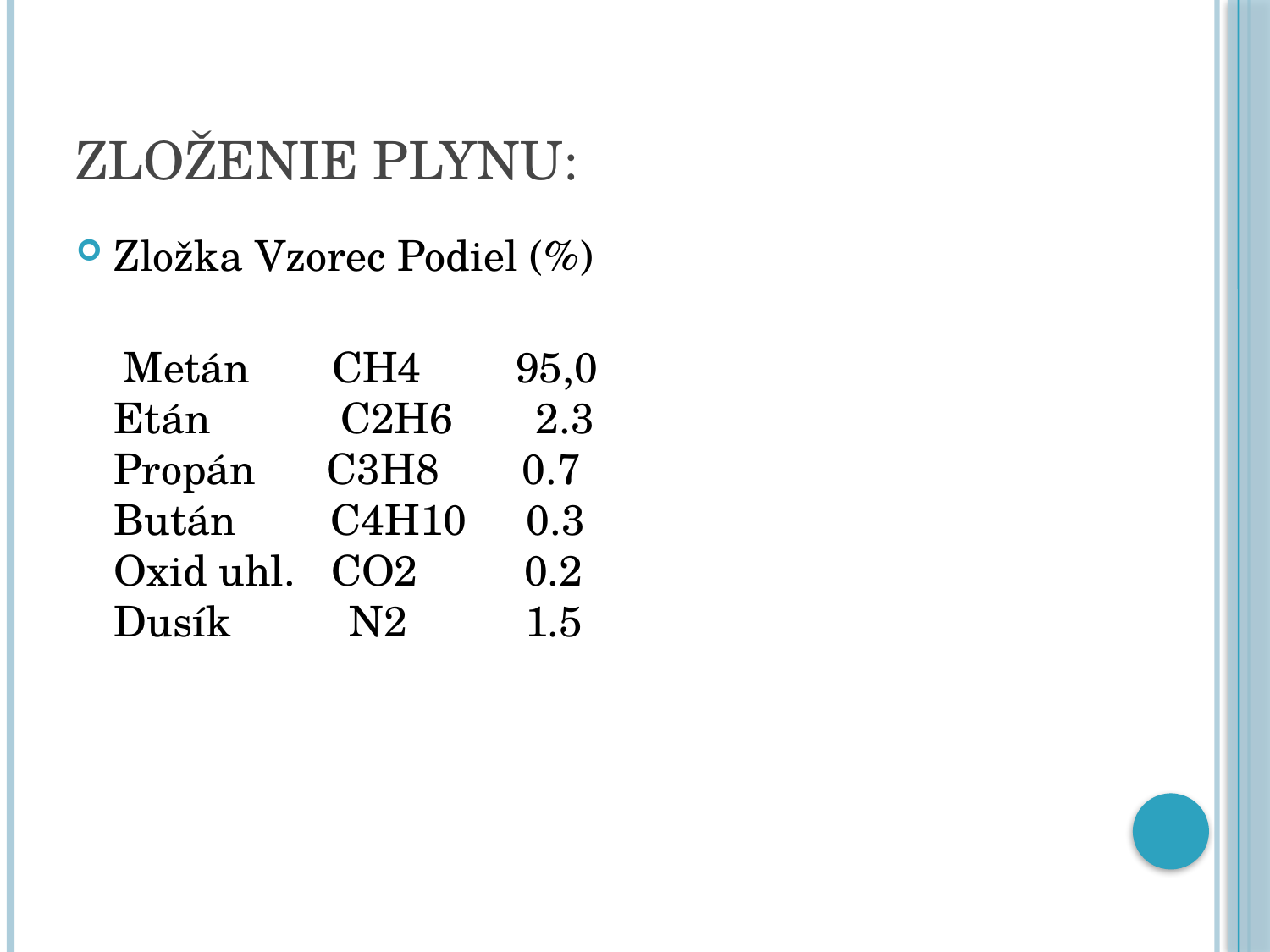

# Zloženie plynu:
Zložka Vzorec Podiel (%)
    Metán       CH4        95,0
Etán           C2H6       2.3
Propán      C3H8       0.7
Bután        C4H10     0.3
Oxid uhl.   CO2         0.2
Dusík          N2          1.5